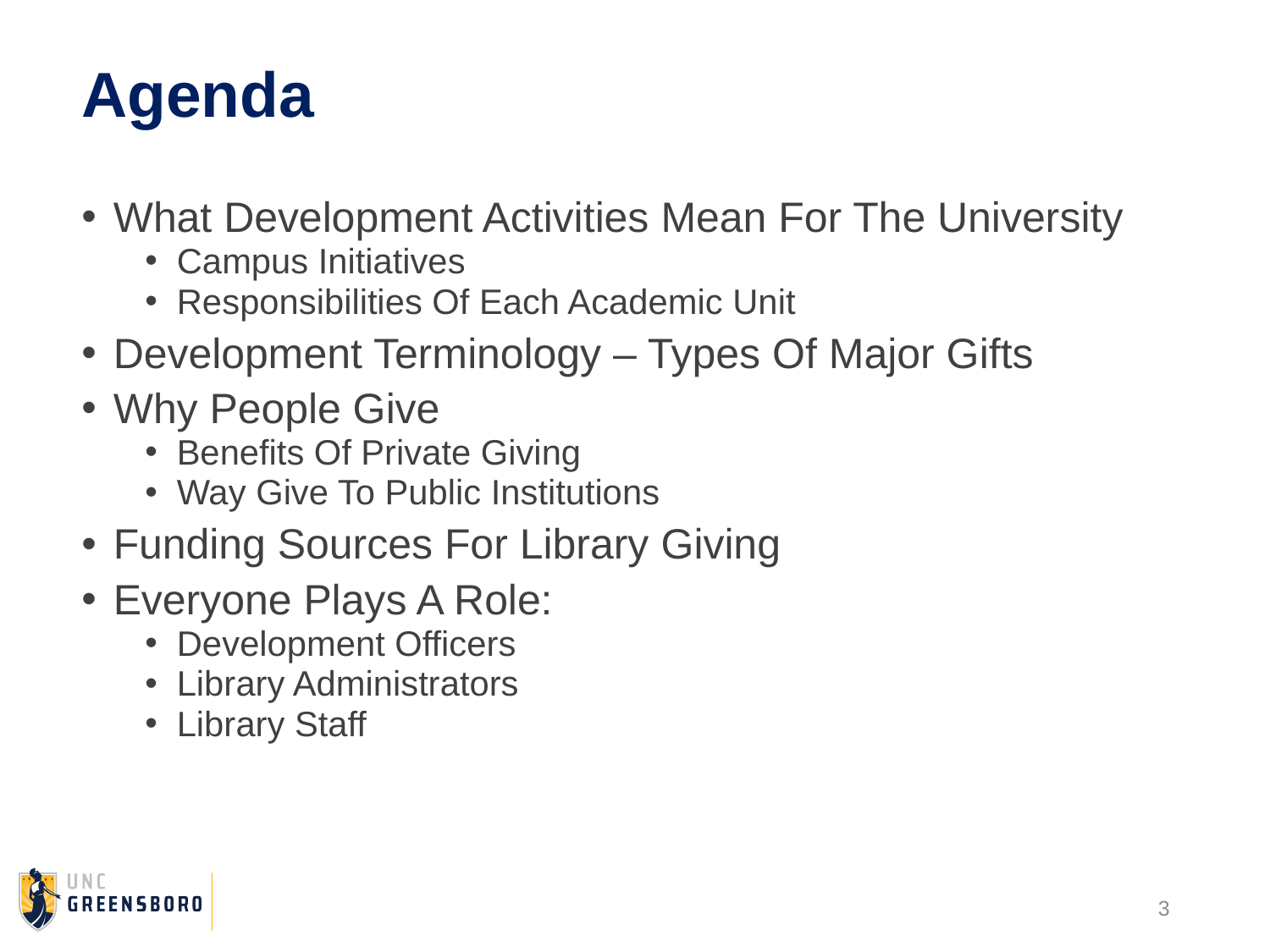

# Agenda
What Development Activities Mean For The University
Campus Initiatives
Responsibilities Of Each Academic Unit
Development Terminology – Types Of Major Gifts
Why People Give
Benefits Of Private Giving
Way Give To Public Institutions
Funding Sources For Library Giving
Everyone Plays A Role:
Development Officers
Library Administrators
Library Staff

3